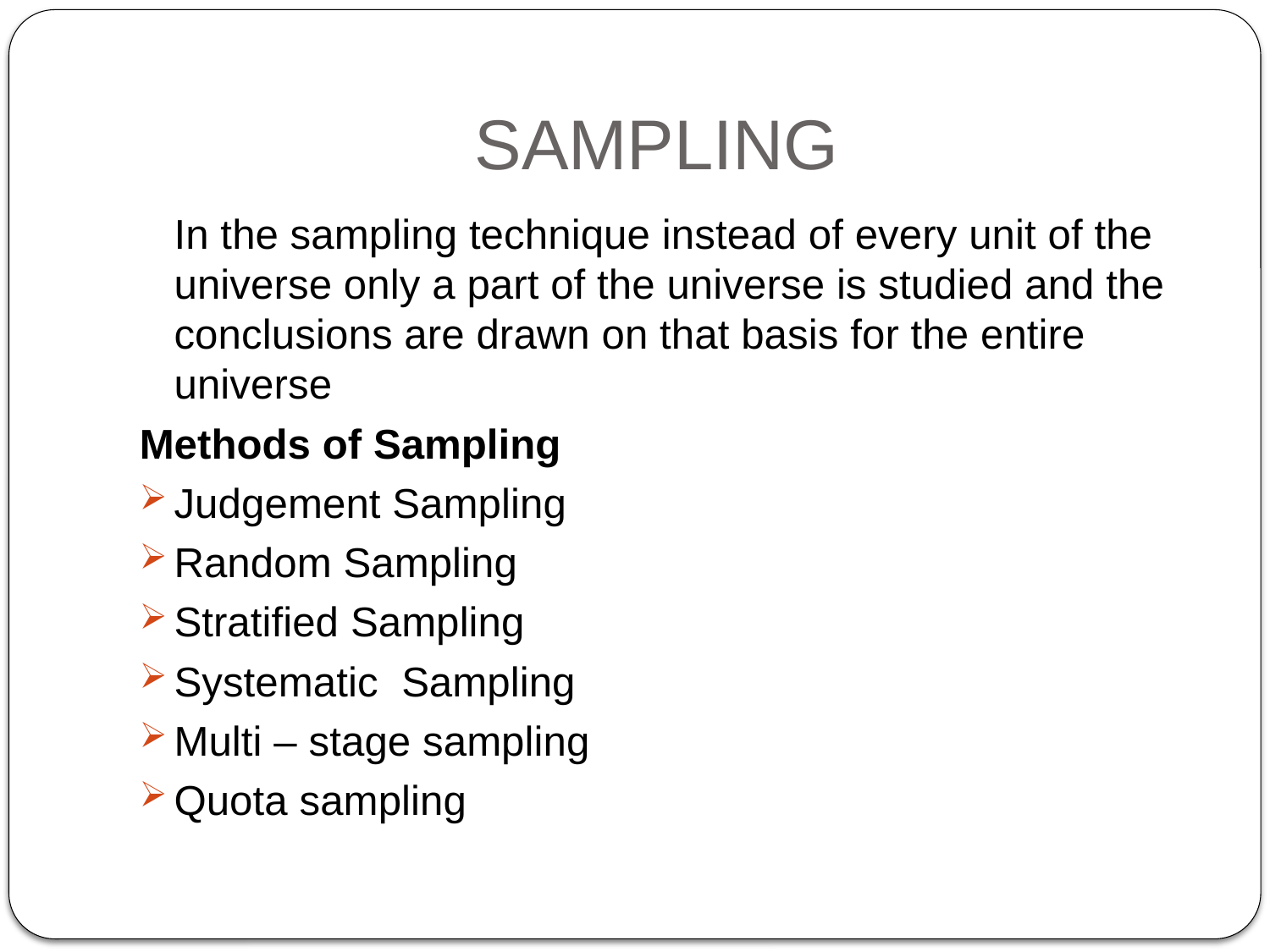

# SAMPLING
		In the sampling technique instead of every unit of the universe only a part of the universe is studied and the conclusions are drawn on that basis for the entire universe
Methods of Sampling
	Judgement Sampling
	Random Sampling
	Stratified Sampling
	Systematic  Sampling
	Multi – stage sampling
	Quota sampling